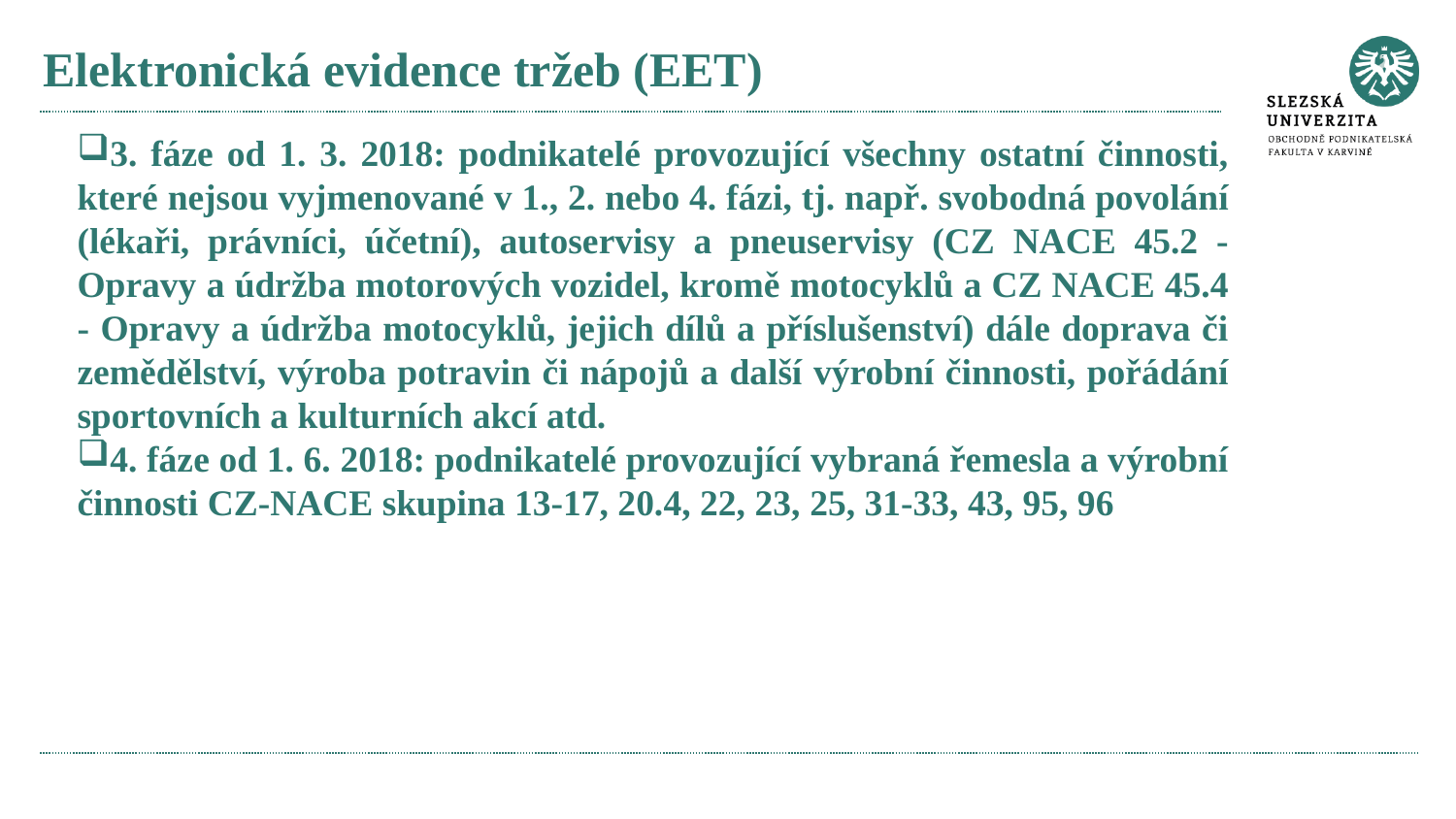

# Elektronická evidence tržeb (EET)
3. fáze od 1. 3. 2018: podnikatelé provozující všechny ostatní činnosti, které nejsou vyjmenované v 1., 2. nebo 4. fázi, tj. např. svobodná povolání (lékaři, právníci, účetní), autoservisy a pneuservisy (CZ NACE 45.2 - Opravy a údržba motorových vozidel, kromě motocyklů a CZ NACE 45.4 - Opravy a údržba motocyklů, jejich dílů a příslušenství) dále doprava či zemědělství, výroba potravin či nápojů a další výrobní činnosti, pořádání sportovních a kulturních akcí atd.
4. fáze od 1. 6. 2018: podnikatelé provozující vybraná řemesla a výrobní činnosti CZ-NACE skupina 13-17, 20.4, 22, 23, 25, 31-33, 43, 95, 96